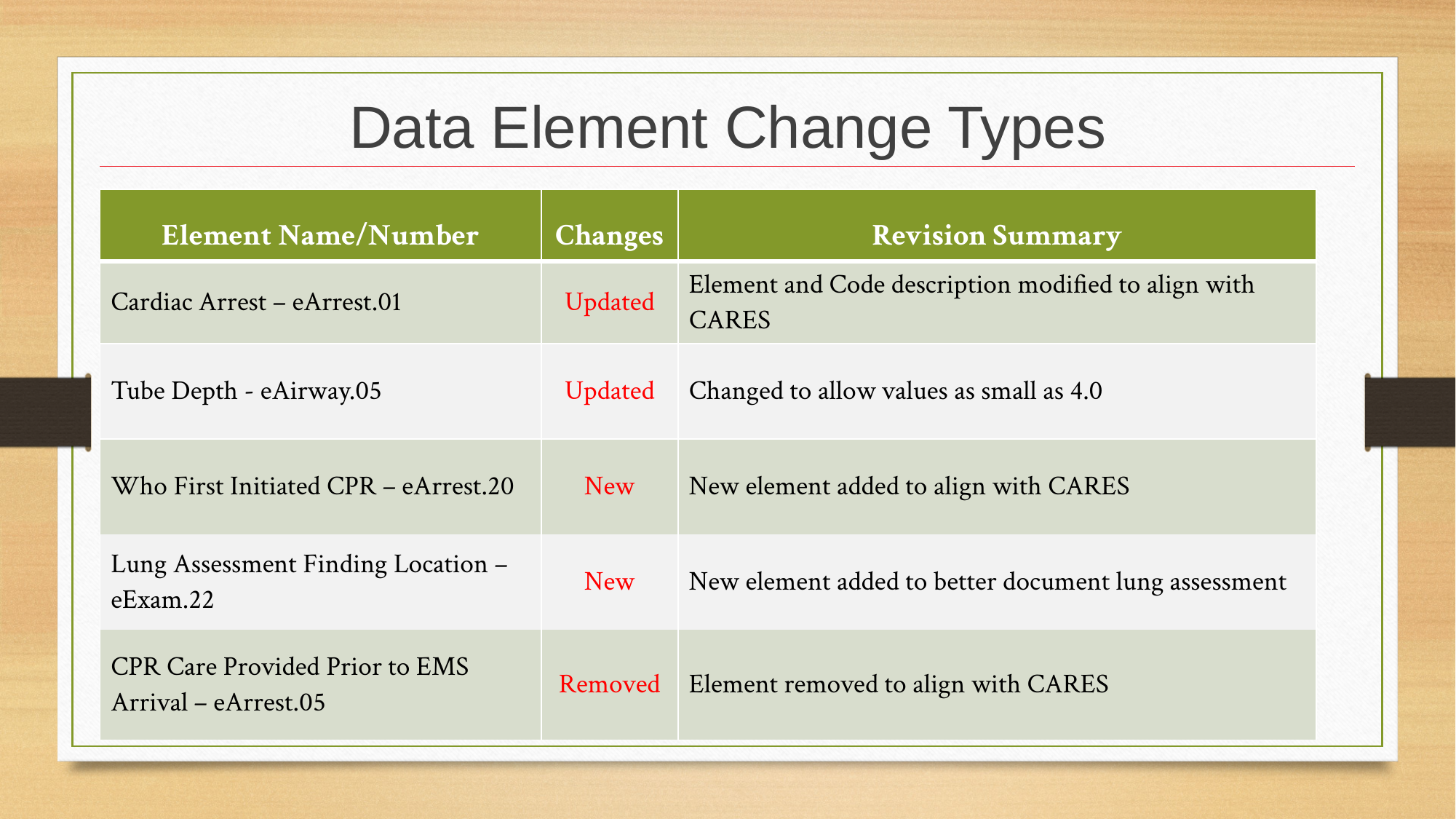

# Data Element Change Types
| Element Name/Number | Changes | Revision Summary |
| --- | --- | --- |
| Cardiac Arrest – eArrest.01 | Updated | Element and Code description modified to align with CARES |
| Tube Depth - eAirway.05 | Updated | Changed to allow values as small as 4.0 |
| Who First Initiated CPR – eArrest.20 | New | New element added to align with CARES |
| Lung Assessment Finding Location – eExam.22 | New | New element added to better document lung assessment |
| CPR Care Provided Prior to EMS Arrival – eArrest.05 | Removed | Element removed to align with CARES |